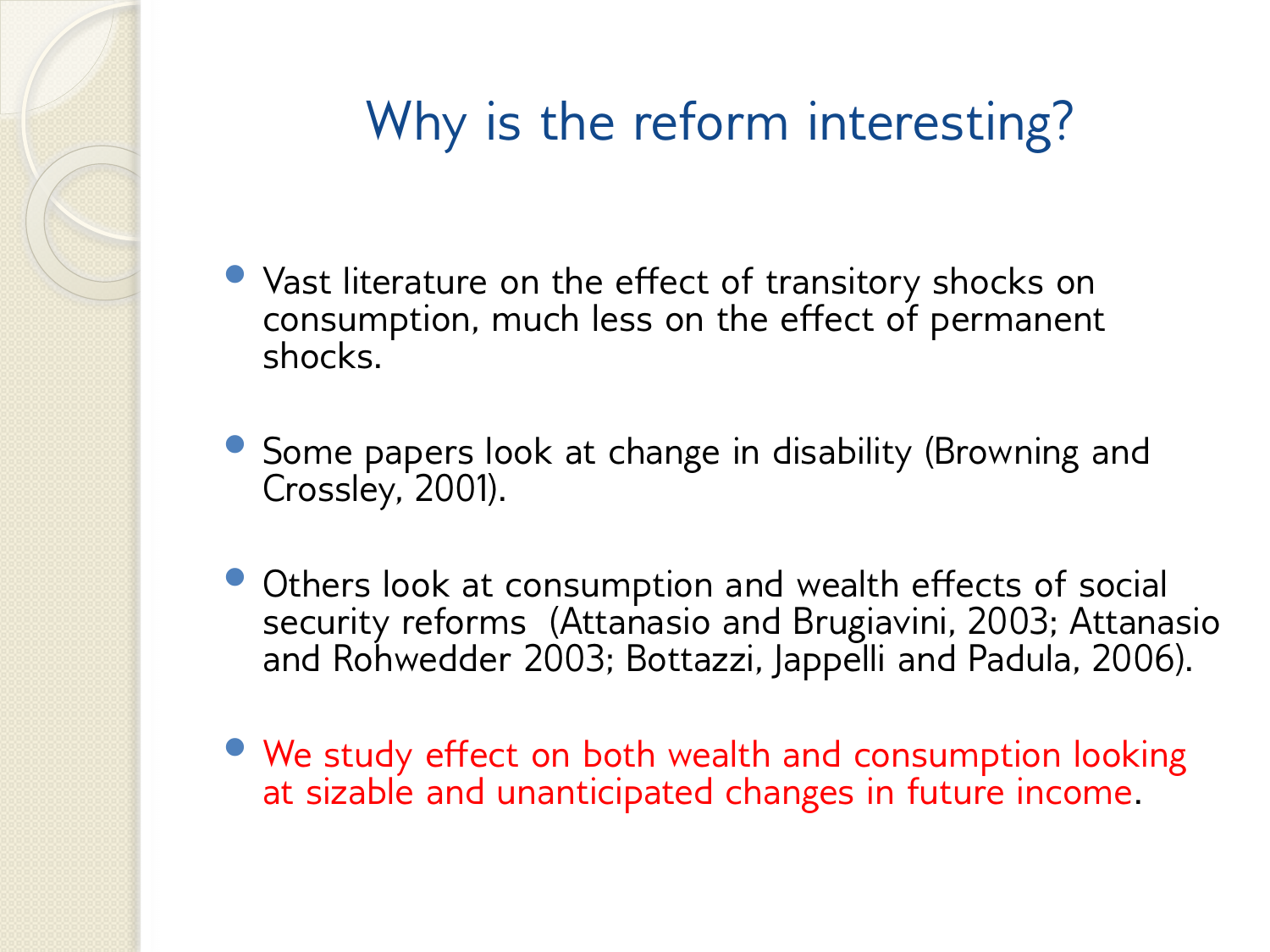

# Why is the reform interesting?

Vast literature on the effect of transitory shocks on consumption, much less on the effect of permanent shocks.

Some papers look at change in disability (Browning and Crossley, 2001).

Others look at consumption and wealth effects of social security reforms  (Attanasio and Brugiavini, 2003; Attanasio and Rohwedder 2003; Bottazzi, Jappelli and Padula, 2006).

We study effect on both wealth and consumption looking at sizable and unanticipated changes in future income.